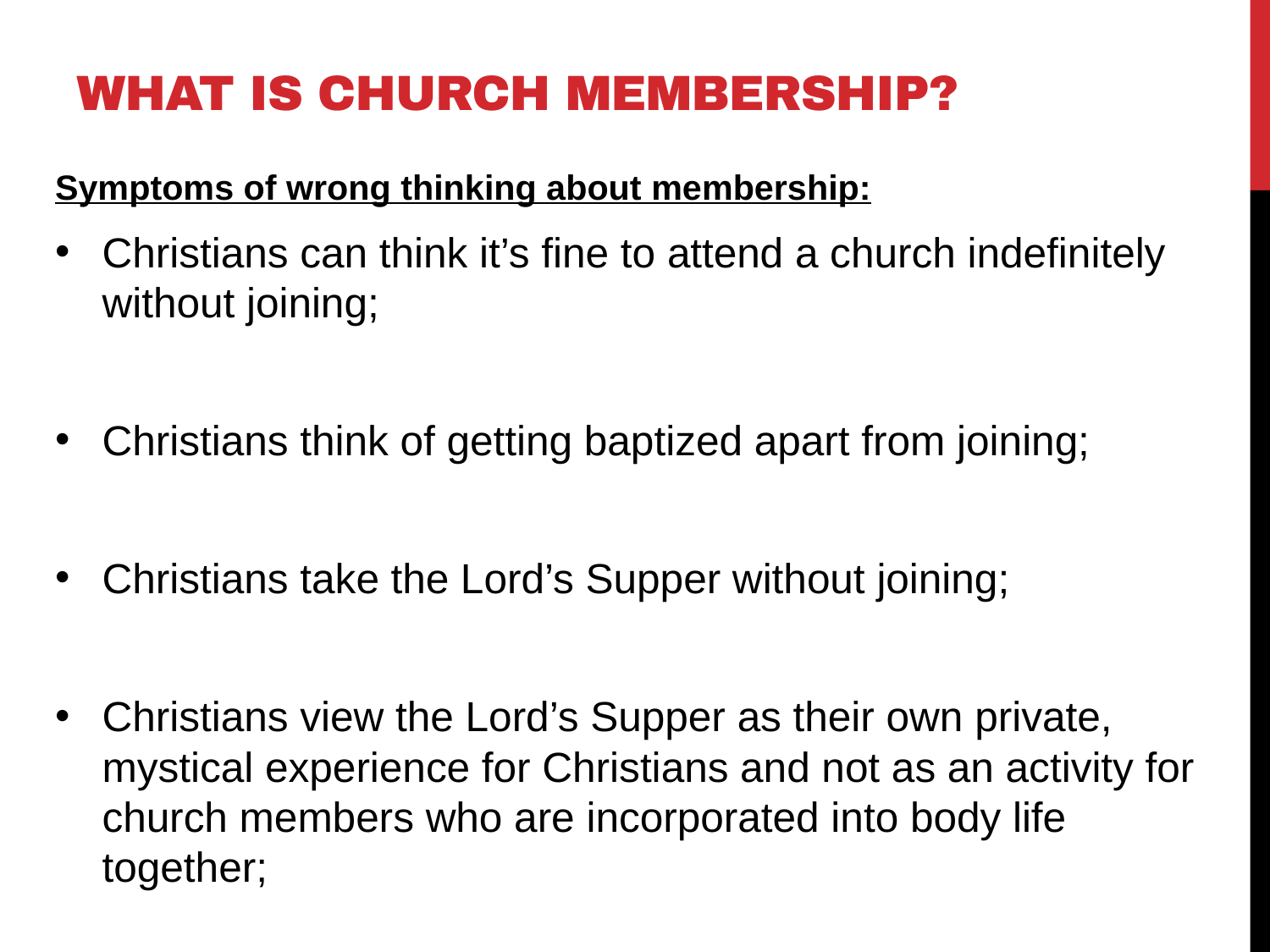

# What is Church Membership?
Symptoms of wrong thinking about membership:
Christians can think it’s fine to attend a church indefinitely without joining;

Christians think of getting baptized apart from joining;

Christians take the Lord’s Supper without joining;

Christians view the Lord’s Supper as their own private, mystical experience for Christians and not as an activity for church members who are incorporated into body life together;